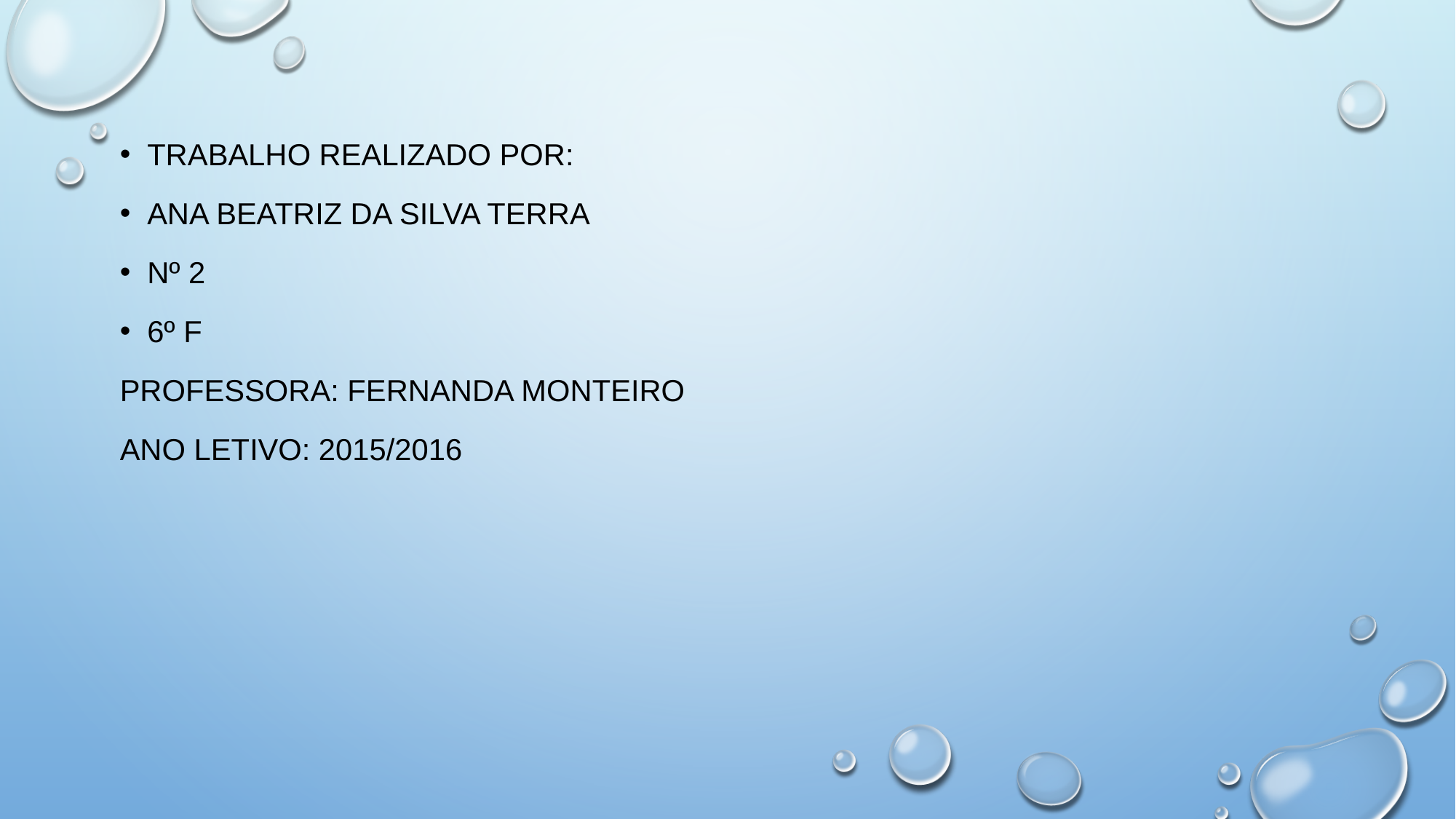

Trabalho realizado por:
Ana Beatriz da silva terra
Nº 2
6º f
Professora: Fernanda monteiro
Ano letivo: 2015/2016